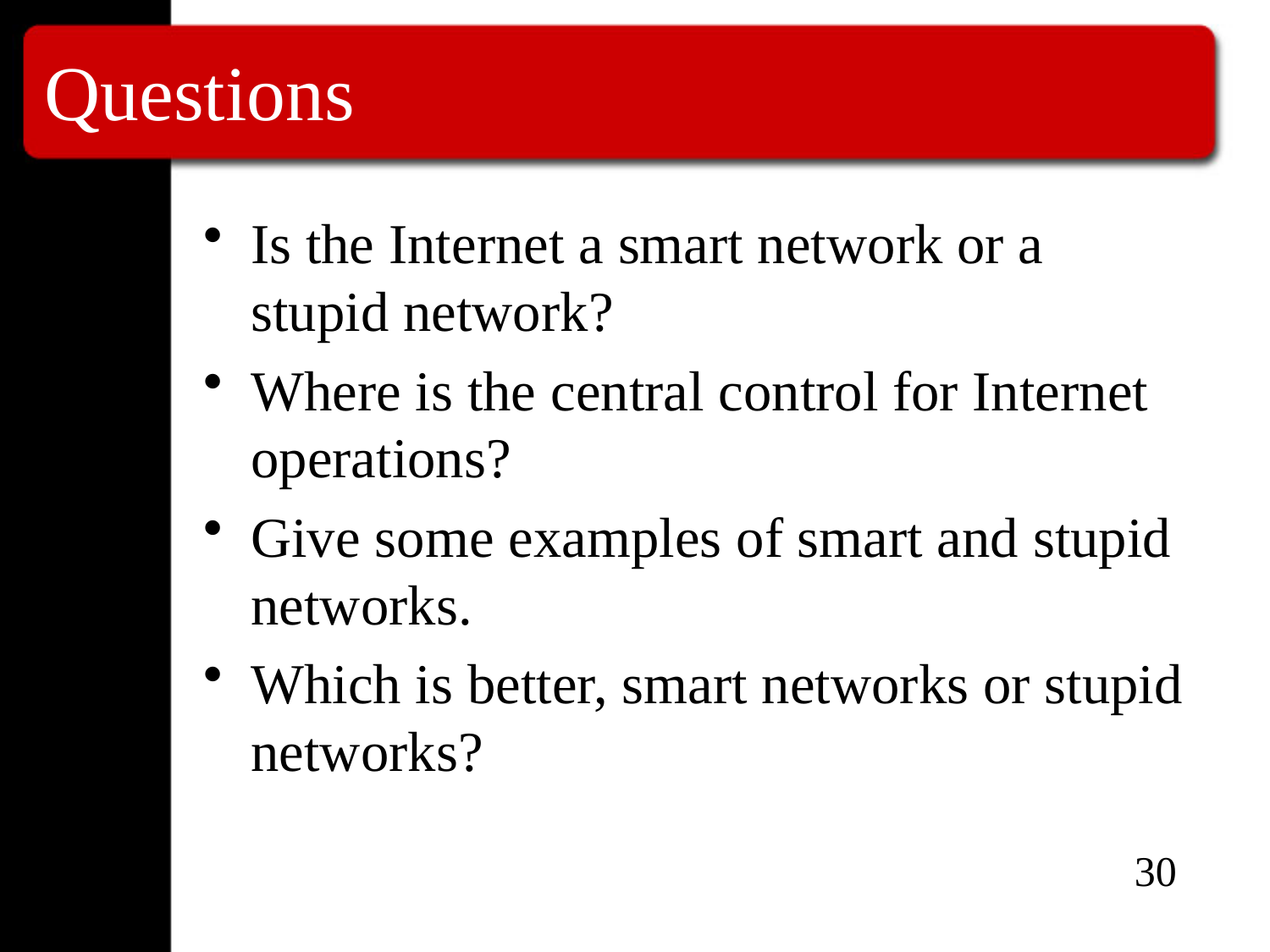

# Questions
Is the Internet a smart network or a stupid network?
Where is the central control for Internet operations?
Give some examples of smart and stupid networks.
Which is better, smart networks or stupid networks?